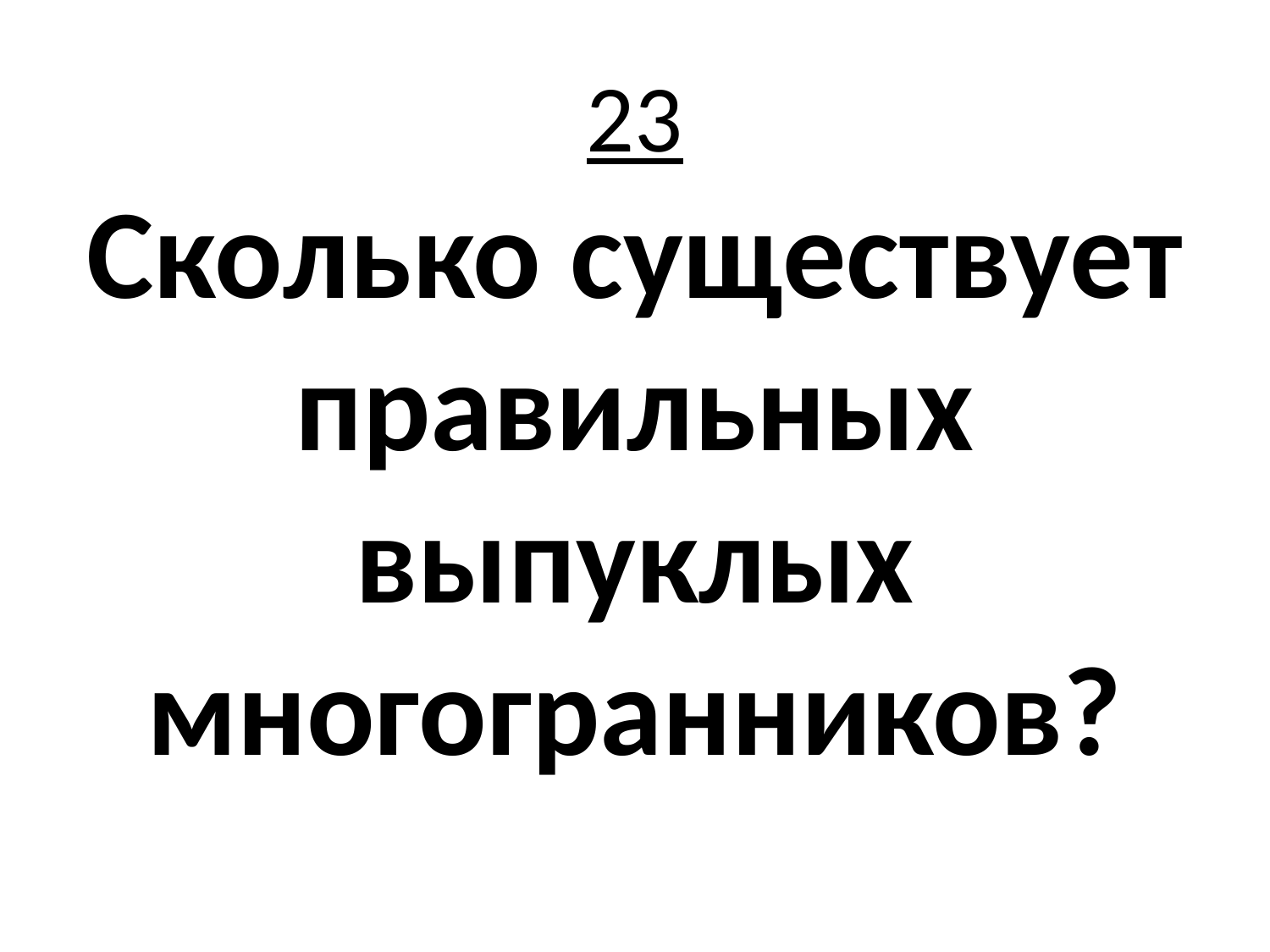

# 23 Сколько существует правильных выпуклых многогранников?